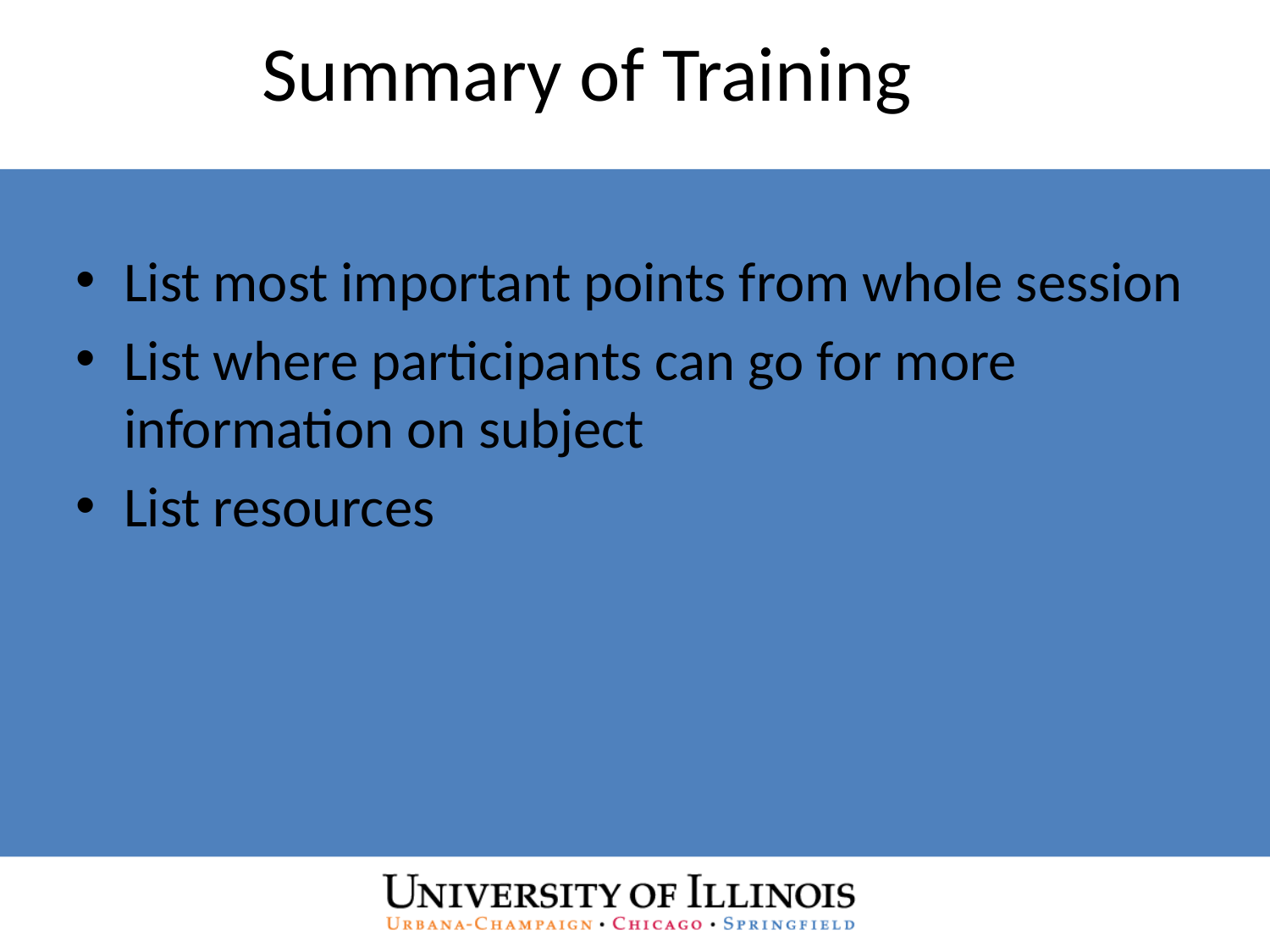

# Summary of Training
List most important points from whole session
List where participants can go for more information on subject
List resources